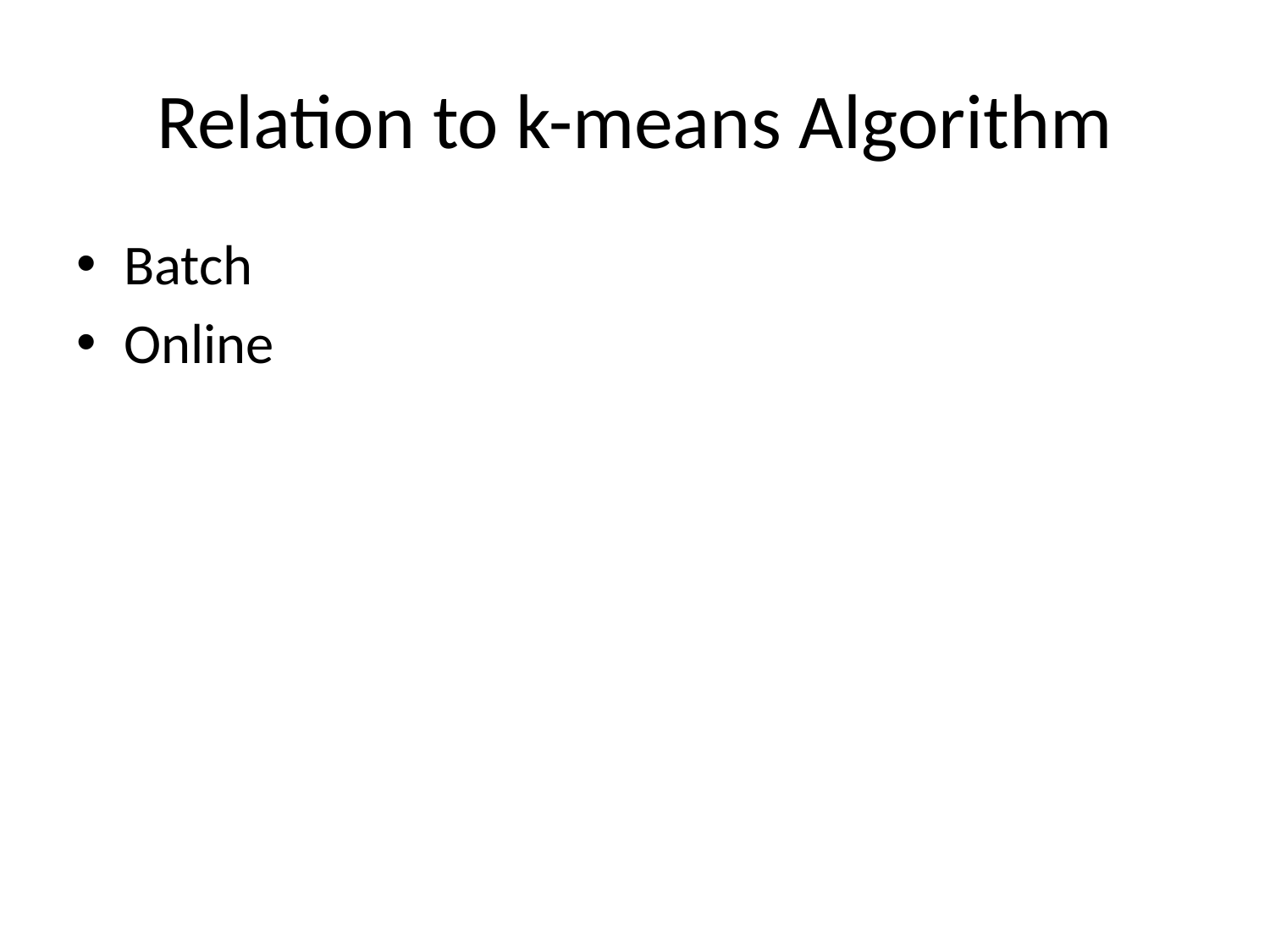

# Relation to k-means Algorithm
Batch
Online